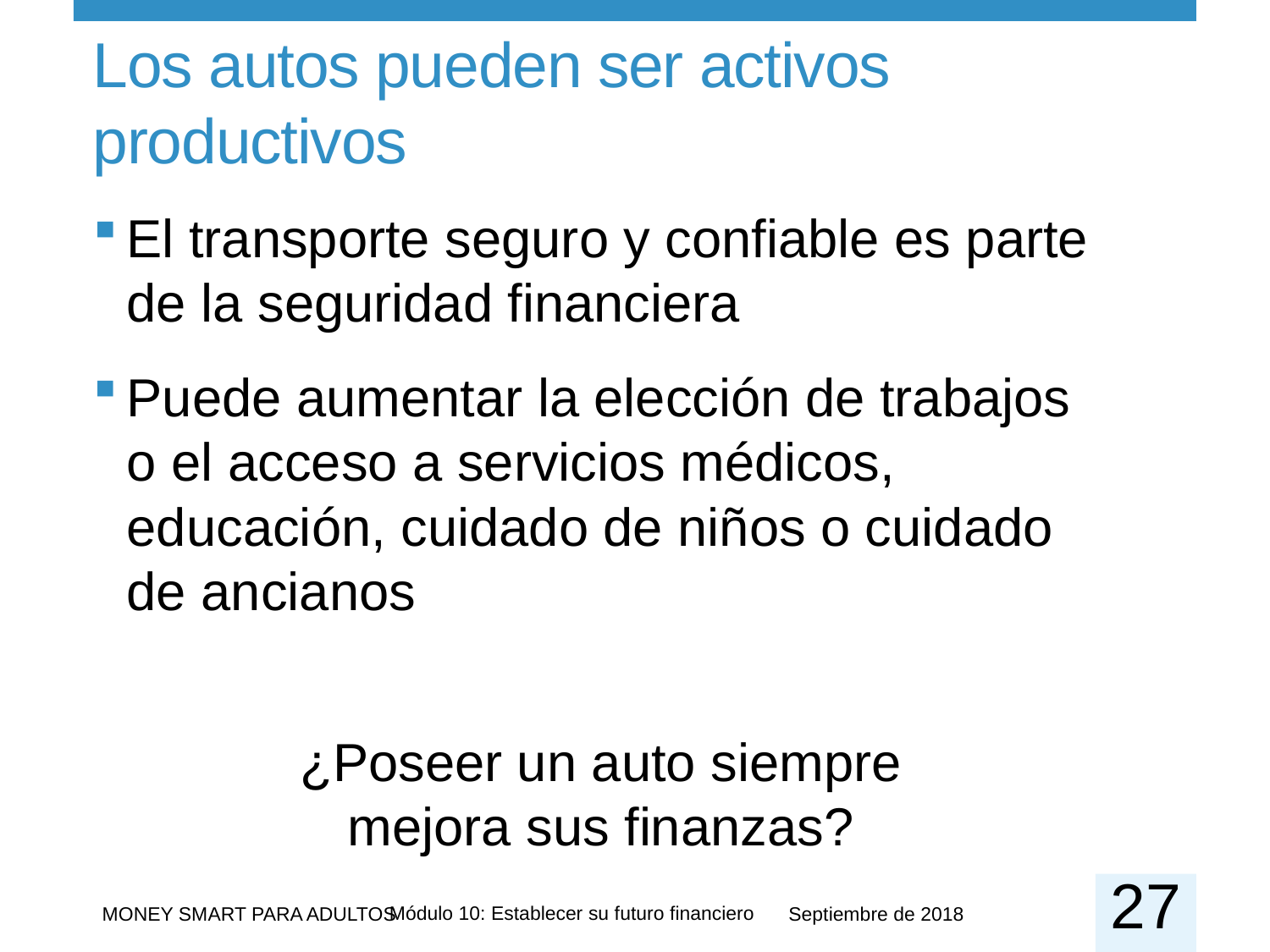

# Los autos pueden ser activos productivos
El transporte seguro y confiable es parte de la seguridad financiera
Puede aumentar la elección de trabajos o el acceso a servicios médicos, educación, cuidado de niños o cuidado de ancianos

¿Poseer un auto siempre
mejora sus finanzas?

27